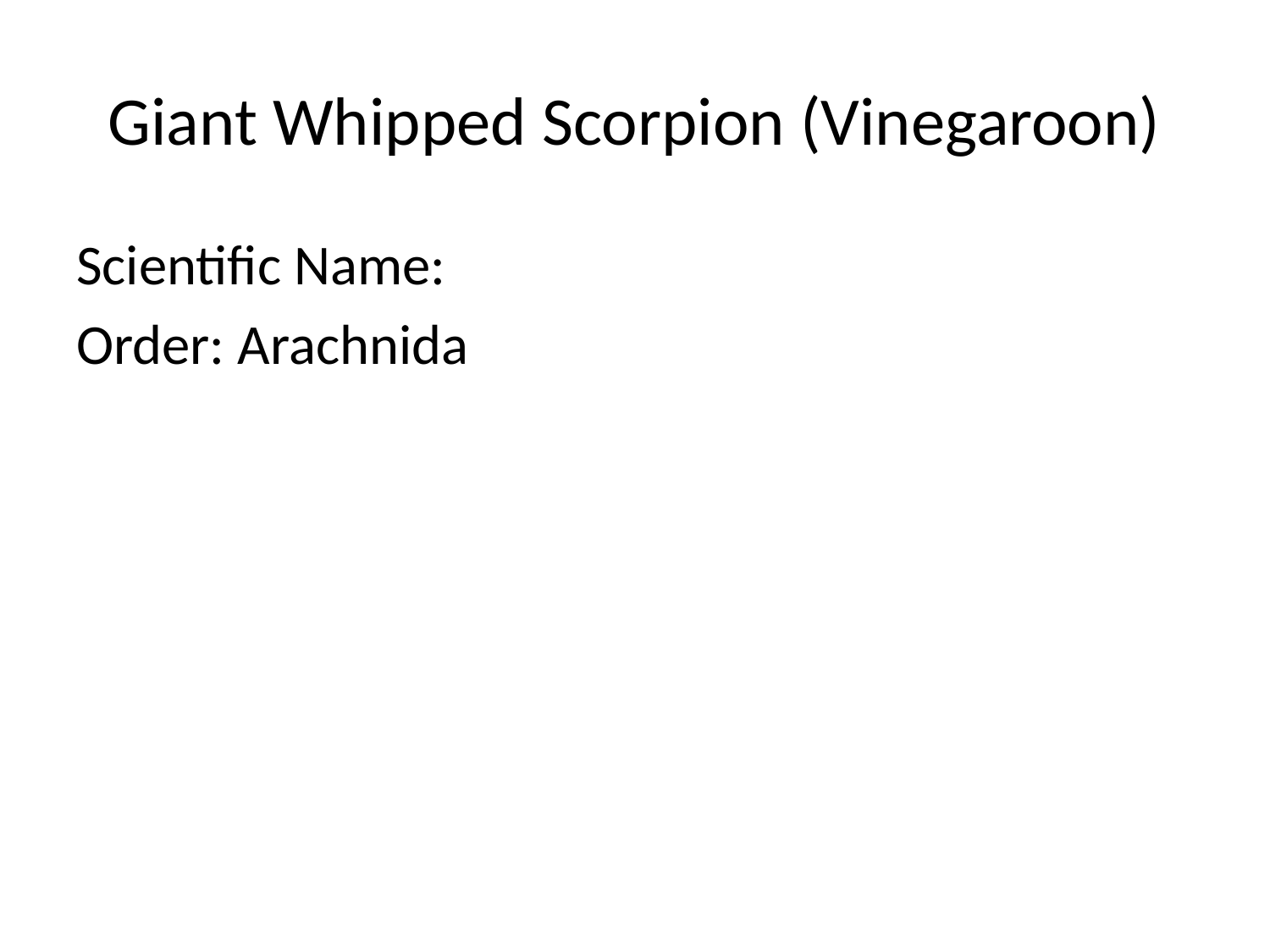

# Giant Whipped Scorpion (Vinegaroon)
Scientific Name:
Order: Arachnida